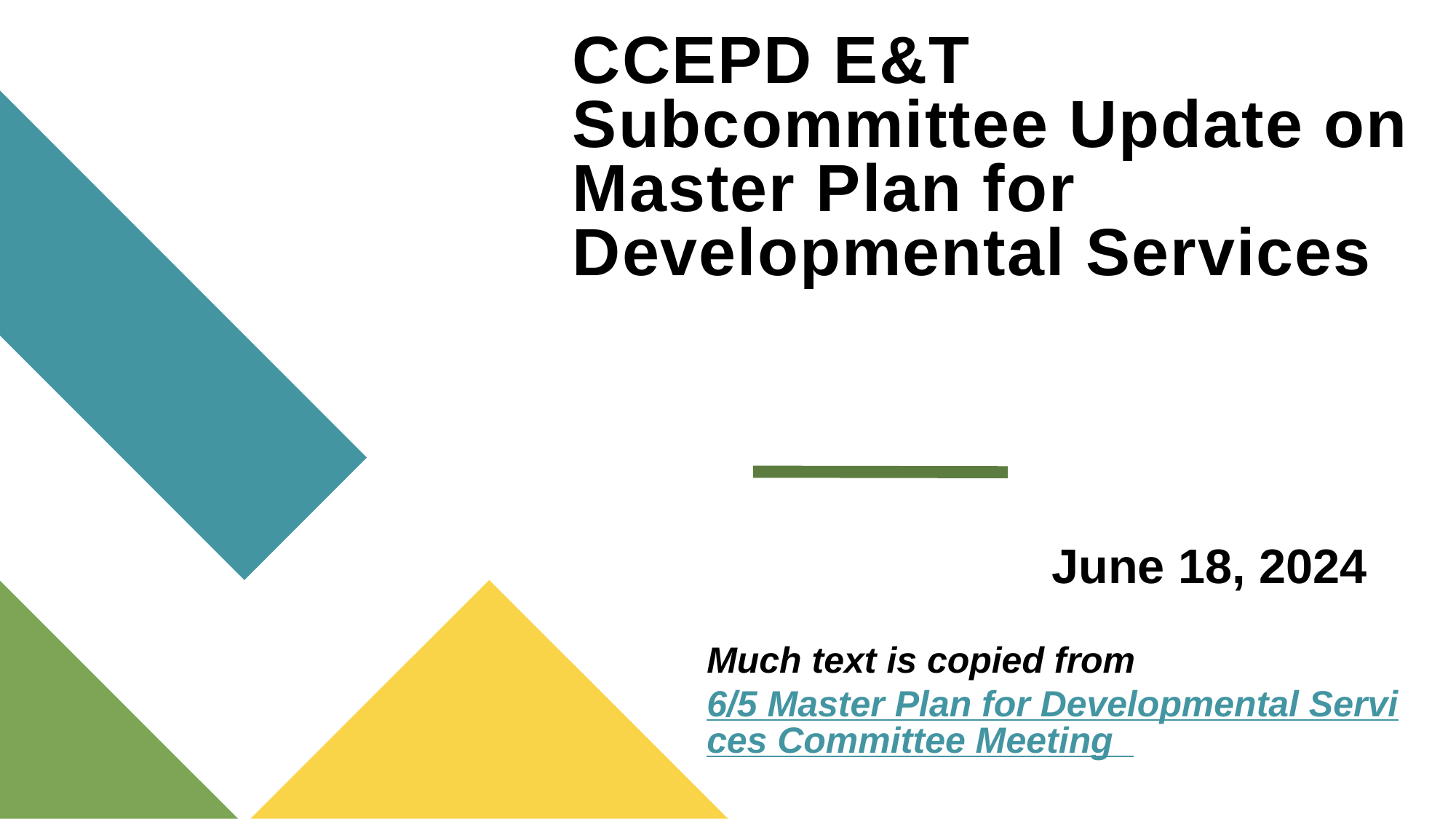

# CCEPD E&T Subcommittee Update on Master Plan for Developmental Services
June 18, 2024
Much text is copied from 6/5 Master Plan for Developmental Services Committee Meeting